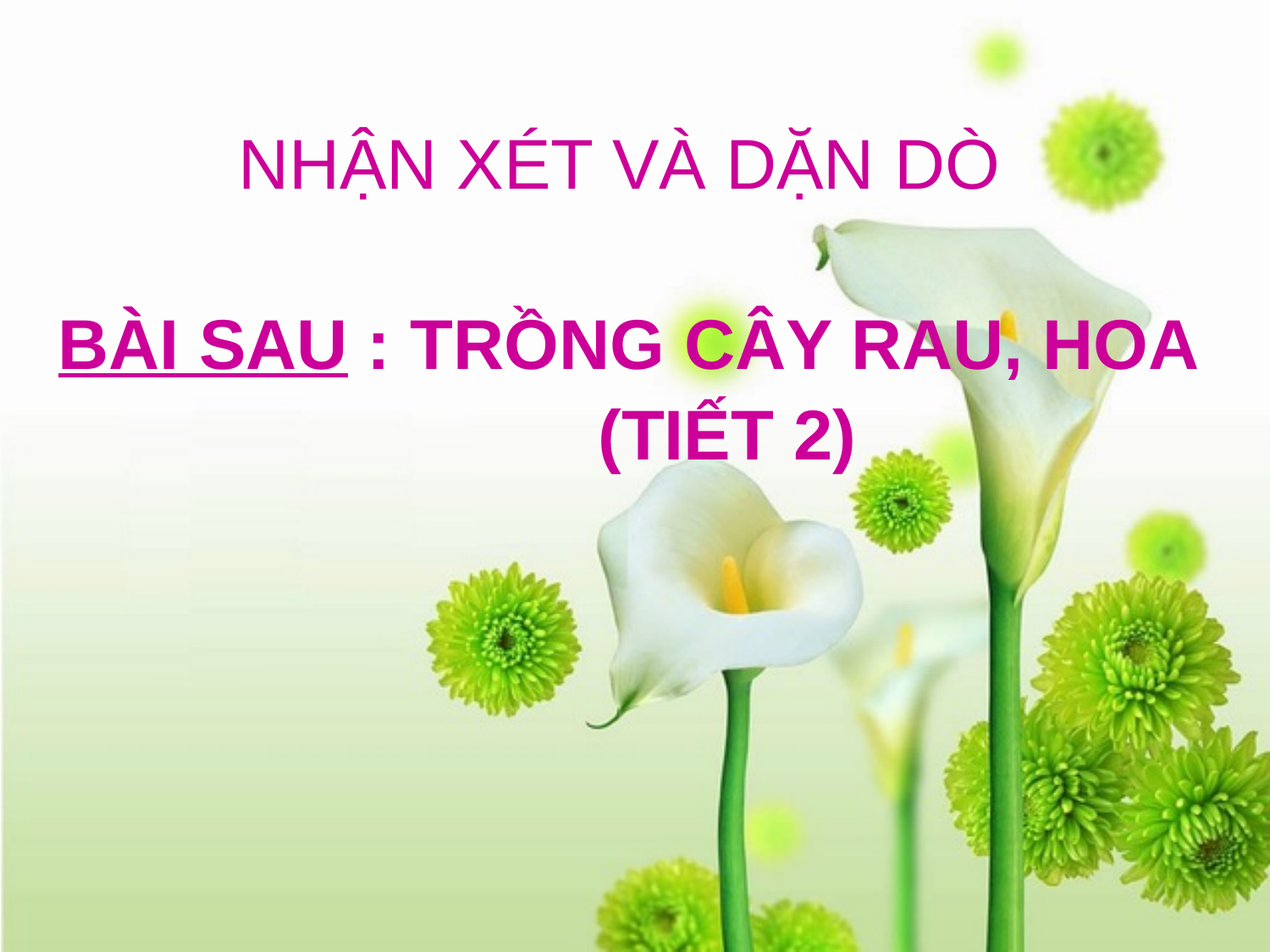

NHẬN XÉT VÀ DẶN DÒ

 BÀI SAU : TRỒNG CÂY RAU, HOA
           (TIẾT 2)